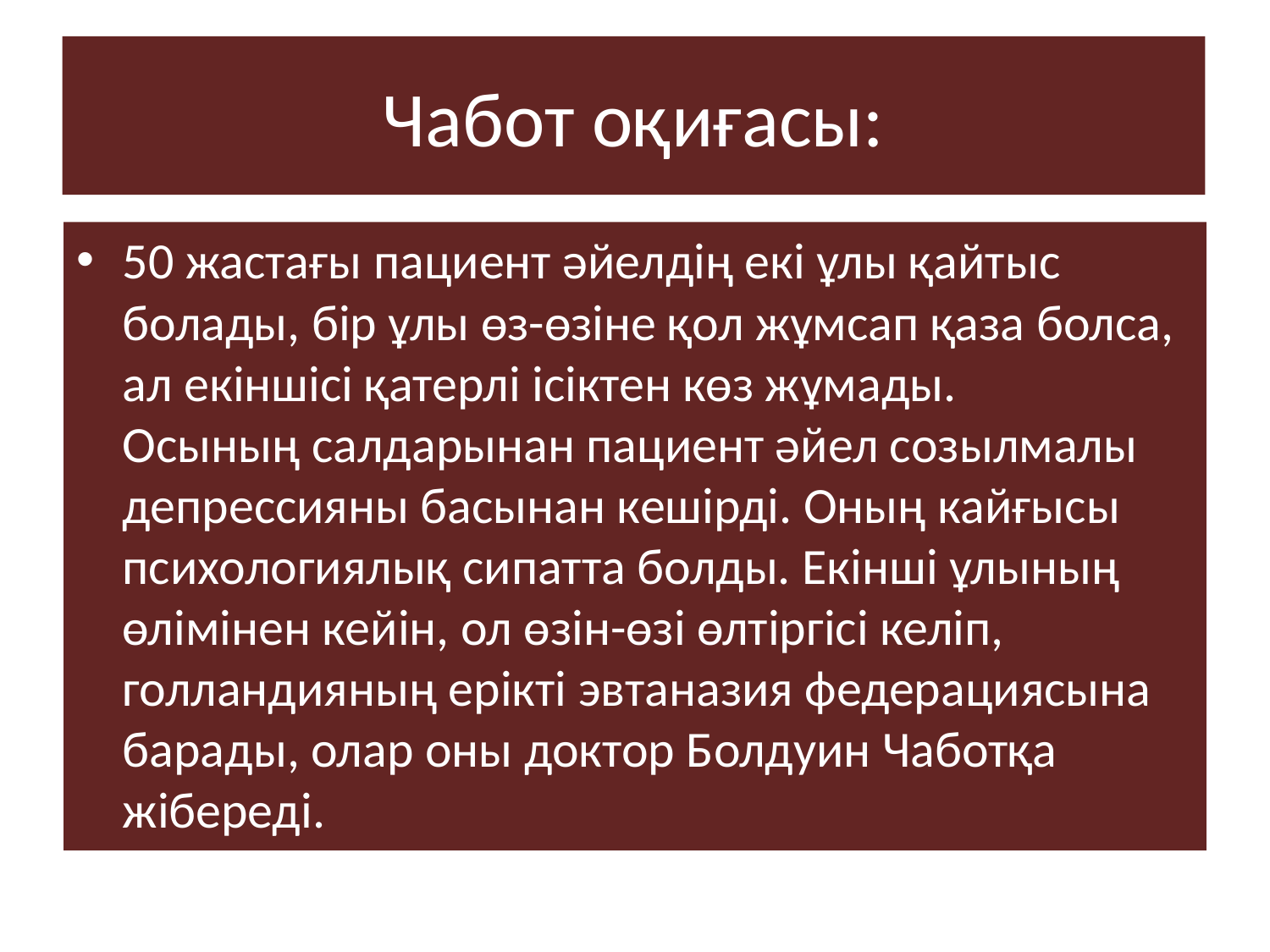

# Чабот оқиғасы:
50 жастағы пациент әйелдің екі ұлы қайтыс болады, бір ұлы өз-өзіне қол жұмсап қаза болса, ал екіншісі қатерлі ісіктен көз жұмады.
Осының салдарынан пациент әйел созылмалы депрессияны басынан кешірді. Оның кайғысы психологиялық сипатта болды. Екінші ұлының өлімінен кейін, ол өзін-өзі өлтіргісі келіп, голландияның ерікті эвтаназия федерациясына барады, олар оны доктор Болдуин Чаботқа жібереді.